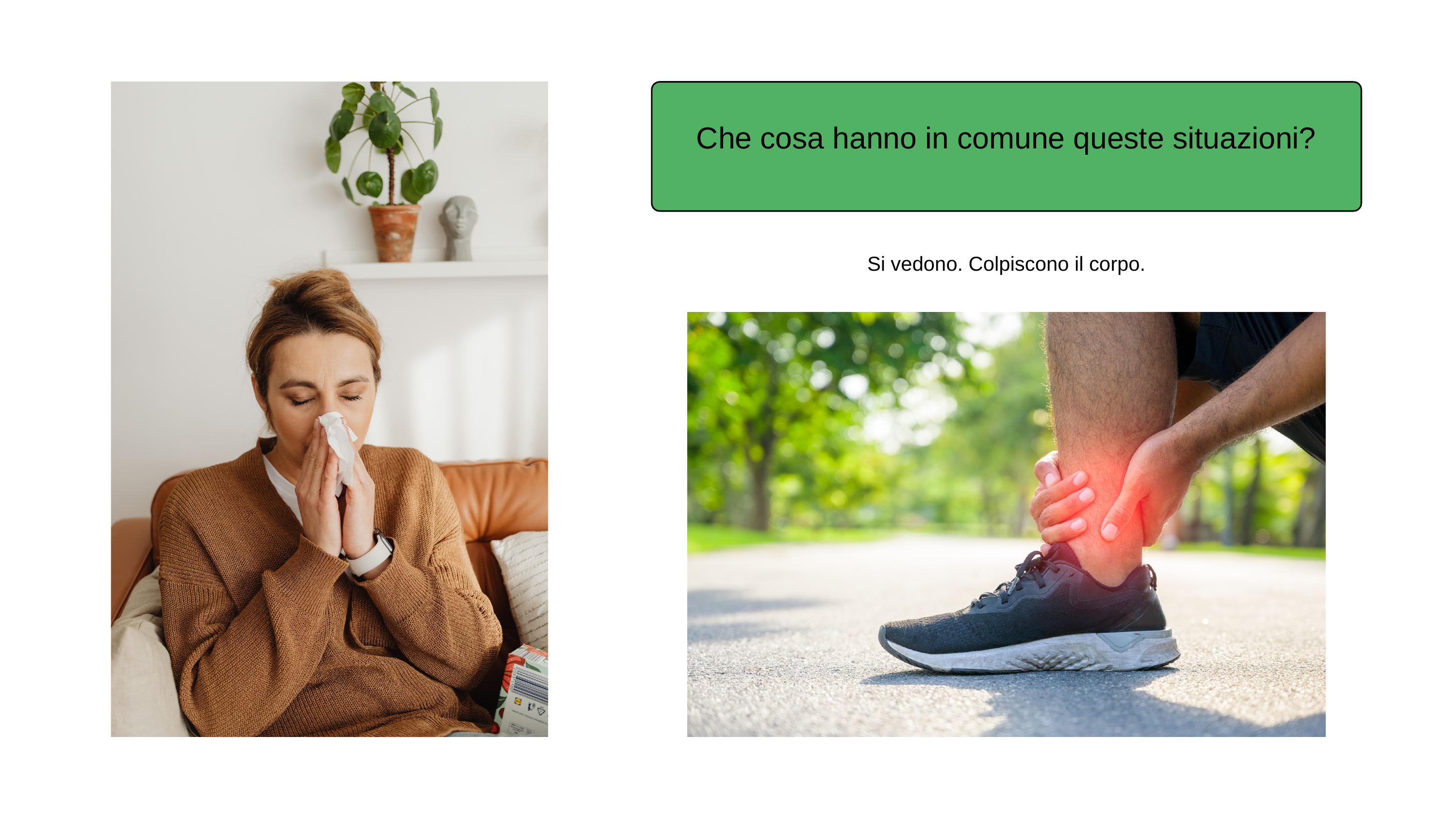

Che cosa hanno in comune queste situazioni?
Si vedono. Colpiscono il corpo.